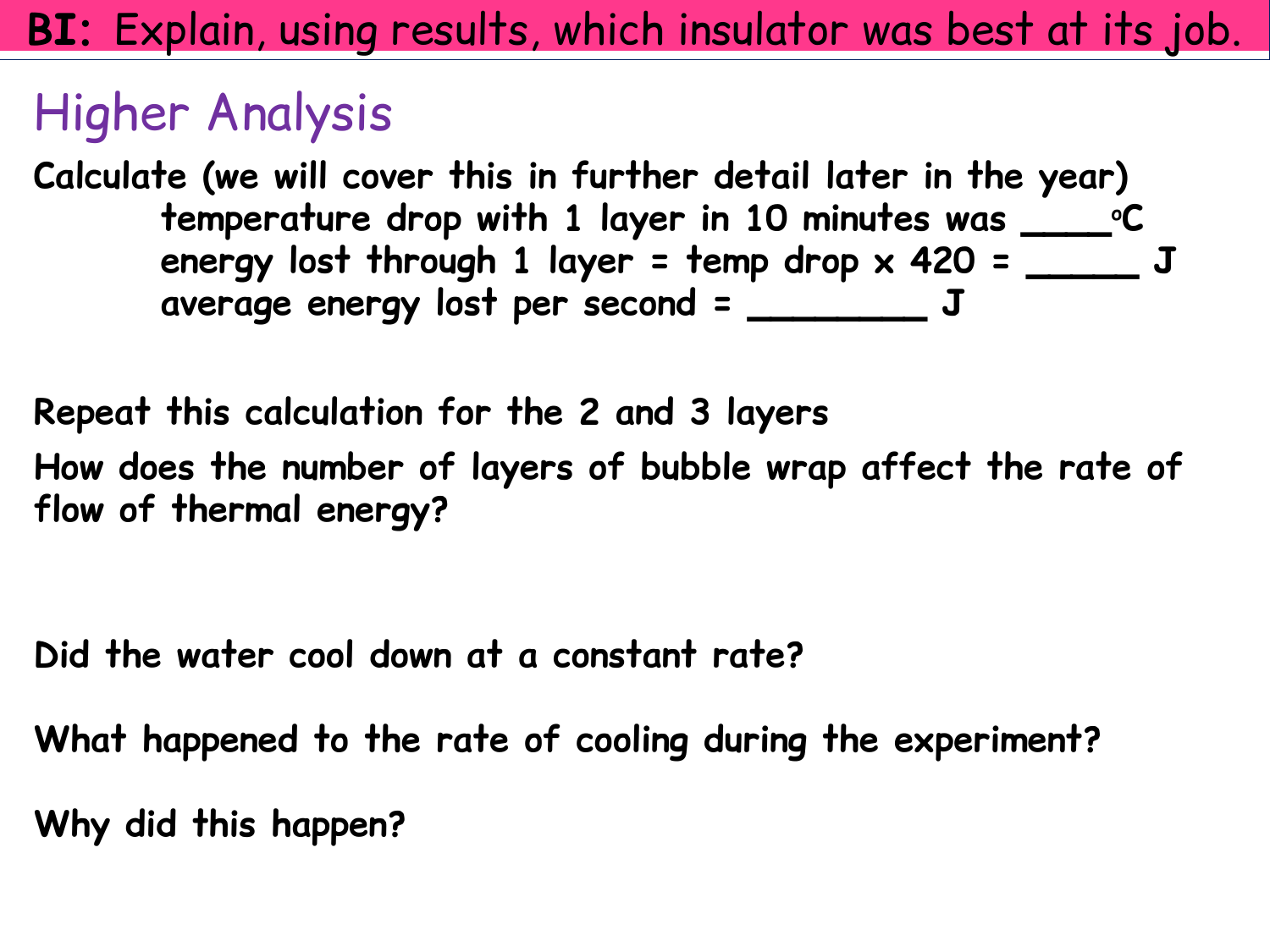

BI: Explain, using results, which insulator was best at its job.
Higher Analysis
Calculate (we will cover this in further detail later in the year)
 	temperature drop with 1 layer in 10 minutes was ____oC
	energy lost through 1 layer = temp drop x 420 = _____ J
	average energy lost per second = ________ J

Repeat this calculation for the 2 and 3 layers

How does the number of layers of bubble wrap affect the rate of flow of thermal energy?

Did the water cool down at a constant rate?

What happened to the rate of cooling during the experiment?

Why did this happen?